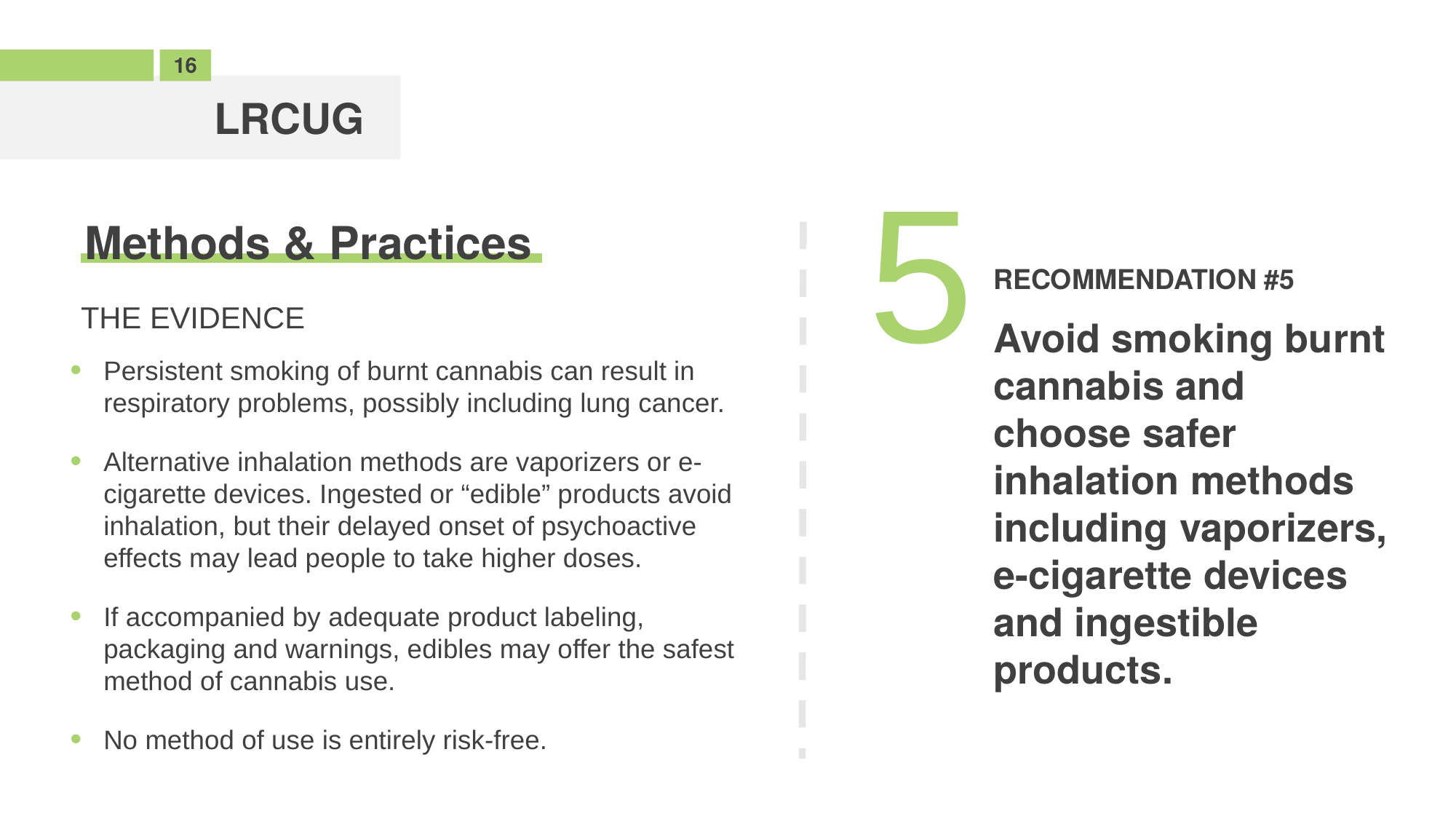

16

LRCUG
5
RECOMMENDATION #5
Avoid smoking burnt cannabis and choose safer inhalation methods including vaporizers, e-cigarette devices and ingestible products.
Methods & Practices
THE EVIDENCE
Persistent smoking of burnt cannabis can result in respiratory problems, possibly including lung cancer.
Alternative inhalation methods are vaporizers or e-cigarette devices. Ingested or “edible” products avoid inhalation, but their delayed onset of psychoactive effects may lead people to take higher doses.
If accompanied by adequate product labeling, packaging and warnings, edibles may offer the safest method of cannabis use.
No method of use is entirely risk-free.